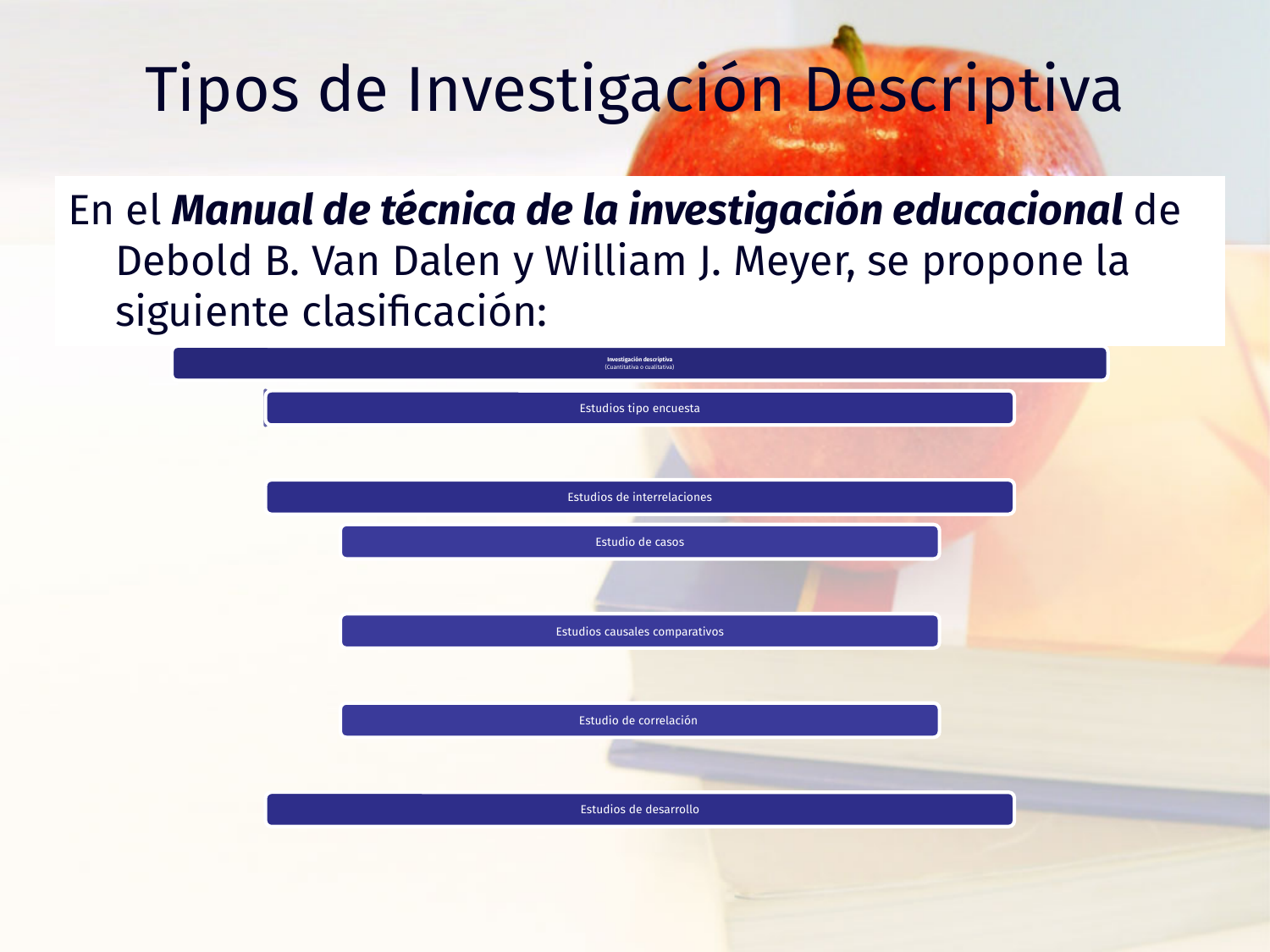

# Tipos de Investigación Descriptiva
En el Manual de técnica de la investigación educacional de Debold B. Van Dalen y William J. Meyer, se propone la siguiente clasificación:

Investigación descriptiva
(Cuantitativa o cualitativa)
Estudios tipo encuesta
Estudios de interrelaciones
Estudio de casos
Estudios de desarrollo
Estudios causales comparativos
Estudio de correlación